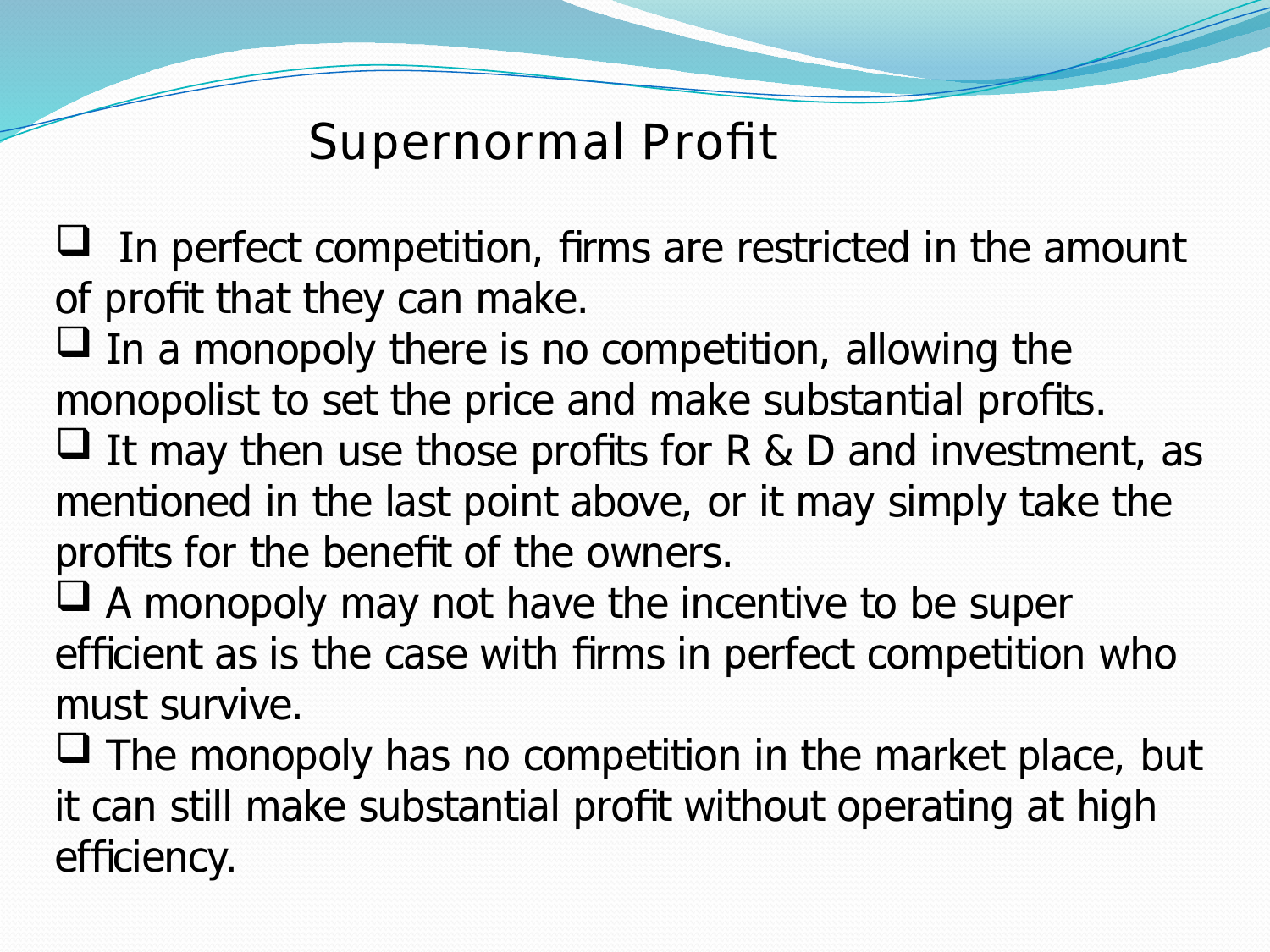

Supernormal Profit

  In perfect competition, firms are restricted in the amount of profit that they can make.
 In a monopoly there is no competition, allowing the monopolist to set the price and make substantial profits.
 It may then use those profits for R & D and investment, as mentioned in the last point above, or it may simply take the profits for the benefit of the owners.
 A monopoly may not have the incentive to be super efficient as is the case with firms in perfect competition who must survive.
 The monopoly has no competition in the market place, but it can still make substantial profit without operating at high efficiency.